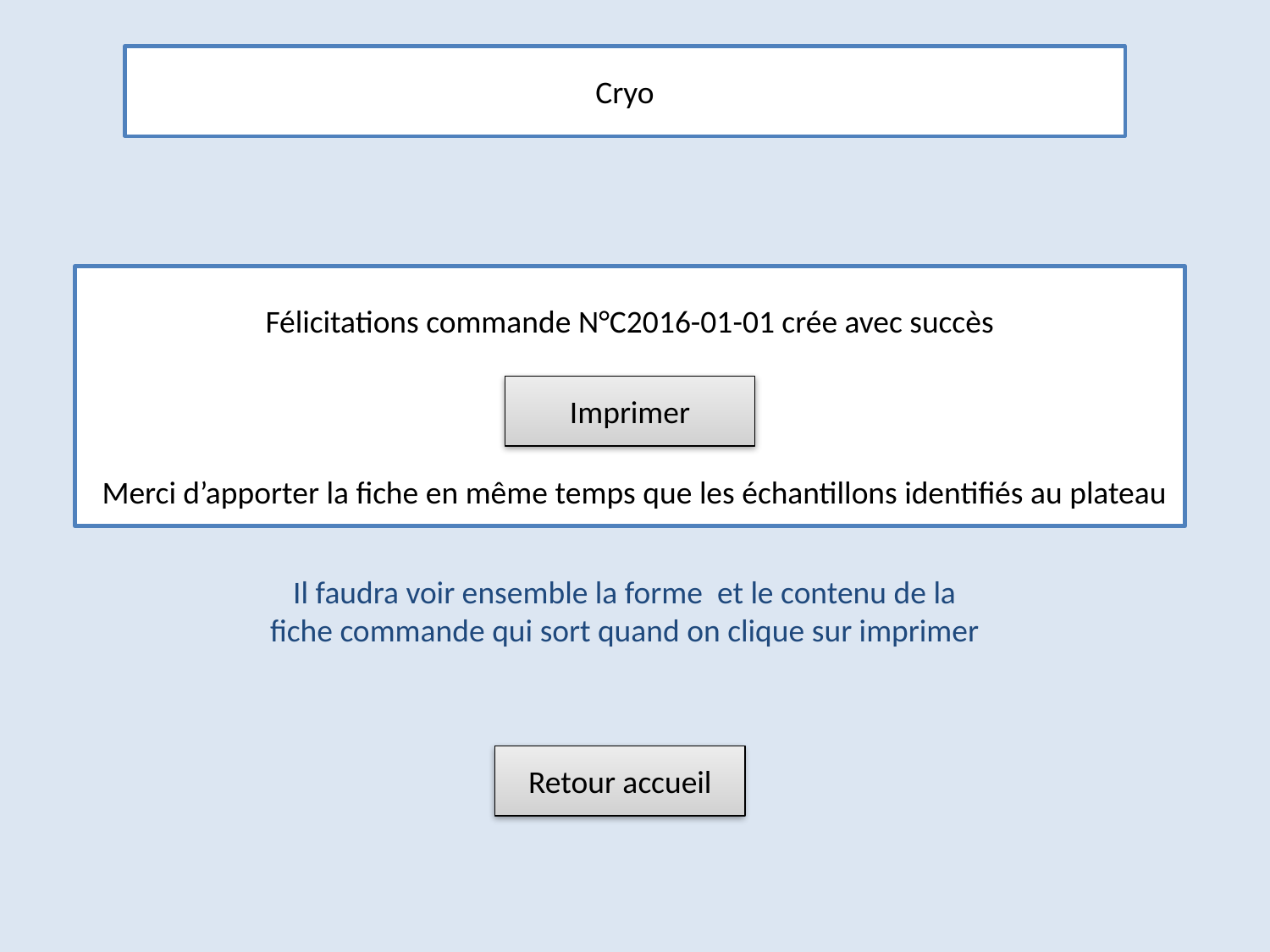

Cryo
Félicitations commande N°C2016-01-01 crée avec succès

Imprimer
Merci d’apporter la fiche en même temps que les échantillons identifiés au plateau
Il faudra voir ensemble la forme  et le contenu de la fiche commande qui sort quand on clique sur imprimer
Retour accueil